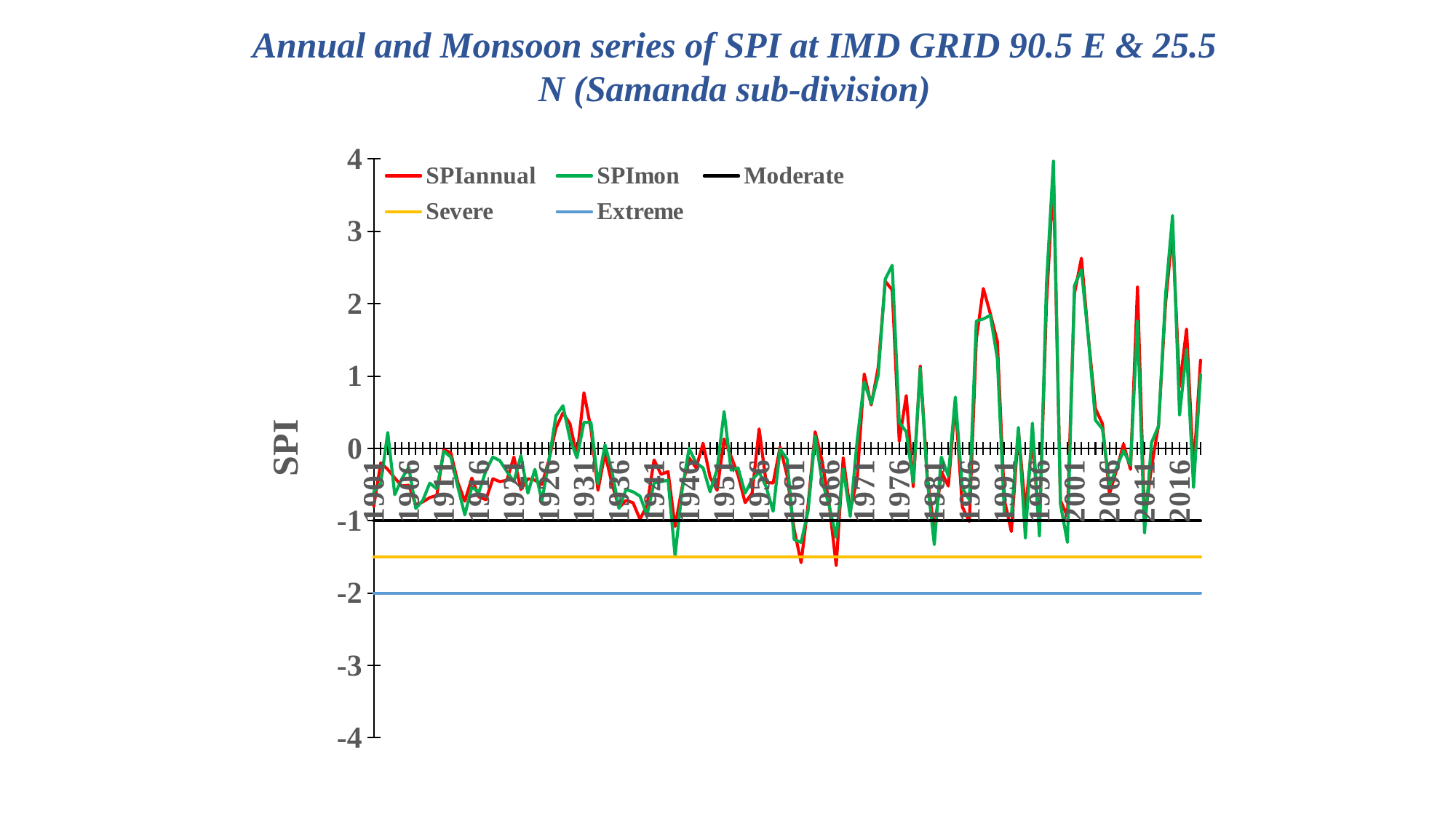

Annual and Monsoon series of SPI at IMD GRID 90.5 E & 25.5 N (Samanda sub-division)

### Chart

| Category | SPIannual | SPImon | Moderate | Severe | Extreme |
|---|---|---|---|---|---|
| 1901 | -0.8 | -0.6 | -1.0 | -1.5 | -2.0 |
| 1902 | -0.2 | -0.48 | -1.0 | -1.5 | -2.0 |
| 1903 | -0.29 | 0.22 | -1.0 | -1.5 | -2.0 |
| 1904 | -0.41 | -0.64 | -1.0 | -1.5 | -2.0 |
| 1905 | -0.52 | -0.42 | -1.0 | -1.5 | -2.0 |
| 1906 | -0.51 | -0.26 | -1.0 | -1.5 | -2.0 |
| 1907 | -0.78 | -0.83 | -1.0 | -1.5 | -2.0 |
| 1908 | -0.74 | -0.72 | -1.0 | -1.5 | -2.0 |
| 1909 | -0.68 | -0.48 | -1.0 | -1.5 | -2.0 |
| 1910 | -0.65 | -0.56 | -1.0 | -1.5 | -2.0 |
| 1911 | -0.02 | -0.04 | -1.0 | -1.5 | -2.0 |
| 1912 | -0.06 | -0.12 | -1.0 | -1.5 | -2.0 |
| 1913 | -0.47 | -0.53 | -1.0 | -1.5 | -2.0 |
| 1914 | -0.73 | -0.92 | -1.0 | -1.5 | -2.0 |
| 1915 | -0.41 | -0.53 | -1.0 | -1.5 | -2.0 |
| 1916 | -0.67 | -0.61 | -1.0 | -1.5 | -2.0 |
| 1917 | -0.71 | -0.31 | -1.0 | -1.5 | -2.0 |
| 1918 | -0.42 | -0.12 | -1.0 | -1.5 | -2.0 |
| 1919 | -0.46 | -0.17 | -1.0 | -1.5 | -2.0 |
| 1920 | -0.44 | -0.32 | -1.0 | -1.5 | -2.0 |
| 1921 | -0.12 | -0.46 | -1.0 | -1.5 | -2.0 |
| 1922 | -0.57 | -0.1 | -1.0 | -1.5 | -2.0 |
| 1923 | -0.42 | -0.62 | -1.0 | -1.5 | -2.0 |
| 1924 | -0.44 | -0.29 | -1.0 | -1.5 | -2.0 |
| 1925 | -0.5 | -0.73 | -1.0 | -1.5 | -2.0 |
| 1926 | -0.16 | -0.17 | -1.0 | -1.5 | -2.0 |
| 1927 | 0.28 | 0.45 | -1.0 | -1.5 | -2.0 |
| 1928 | 0.49 | 0.59 | -1.0 | -1.5 | -2.0 |
| 1929 | 0.34 | 0.13 | -1.0 | -1.5 | -2.0 |
| 1930 | -0.11 | -0.13 | -1.0 | -1.5 | -2.0 |
| 1931 | 0.77 | 0.36 | -1.0 | -1.5 | -2.0 |
| 1932 | 0.27 | 0.36 | -1.0 | -1.5 | -2.0 |
| 1933 | -0.58 | -0.49 | -1.0 | -1.5 | -2.0 |
| 1934 | -0.07 | 0.05 | -1.0 | -1.5 | -2.0 |
| 1935 | -0.49 | -0.32 | -1.0 | -1.5 | -2.0 |
| 1936 | -0.82 | -0.83 | -1.0 | -1.5 | -2.0 |
| 1937 | -0.72 | -0.57 | -1.0 | -1.5 | -2.0 |
| 1938 | -0.75 | -0.6 | -1.0 | -1.5 | -2.0 |
| 1939 | -0.98 | -0.66 | -1.0 | -1.5 | -2.0 |
| 1940 | -0.79 | -0.92 | -1.0 | -1.5 | -2.0 |
| 1941 | -0.16 | -0.48 | -1.0 | -1.5 | -2.0 |
| 1942 | -0.36 | -0.46 | -1.0 | -1.5 | -2.0 |
| 1943 | -0.32 | -0.44 | -1.0 | -1.5 | -2.0 |
| 1944 | -1.08 | -1.49 | -1.0 | -1.5 | -2.0 |
| 1945 | -0.54 | -0.58 | -1.0 | -1.5 | -2.0 |
| 1946 | -0.13 | 0.0 | -1.0 | -1.5 | -2.0 |
| 1947 | -0.27 | -0.2 | -1.0 | -1.5 | -2.0 |
| 1948 | 0.07 | -0.27 | -1.0 | -1.5 | -2.0 |
| 1949 | -0.4 | -0.6 | -1.0 | -1.5 | -2.0 |
| 1950 | -0.58 | -0.29 | -1.0 | -1.5 | -2.0 |
| 1951 | 0.13 | 0.51 | -1.0 | -1.5 | -2.0 |
| 1952 | -0.11 | -0.3 | -1.0 | -1.5 | -2.0 |
| 1953 | -0.37 | -0.27 | -1.0 | -1.5 | -2.0 |
| 1954 | -0.75 | -0.62 | -1.0 | -1.5 | -2.0 |
| 1955 | -0.62 | -0.43 | -1.0 | -1.5 | -2.0 |
| 1956 | 0.27 | -0.33 | -1.0 | -1.5 | -2.0 |
| 1957 | -0.47 | -0.53 | -1.0 | -1.5 | -2.0 |
| 1958 | -0.48 | -0.87 | -1.0 | -1.5 | -2.0 |
| 1959 | 0.02 | -0.01 | -1.0 | -1.5 | -2.0 |
| 1960 | -0.38 | -0.15 | -1.0 | -1.5 | -2.0 |
| 1961 | -1.12 | -1.26 | -1.0 | -1.5 | -2.0 |
| 1962 | -1.58 | -1.3 | -1.0 | -1.5 | -2.0 |
| 1963 | -0.77 | -0.86 | -1.0 | -1.5 | -2.0 |
| 1964 | 0.23 | 0.17 | -1.0 | -1.5 | -2.0 |
| 1965 | -0.18 | -0.46 | -1.0 | -1.5 | -2.0 |
| 1966 | -0.77 | -0.79 | -1.0 | -1.5 | -2.0 |
| 1967 | -1.62 | -1.23 | -1.0 | -1.5 | -2.0 |
| 1968 | -0.13 | -0.28 | -1.0 | -1.5 | -2.0 |
| 1969 | -0.86 | -0.94 | -1.0 | -1.5 | -2.0 |
| 1970 | -0.42 | 0.12 | -1.0 | -1.5 | -2.0 |
| 1971 | 1.03 | 0.92 | -1.0 | -1.5 | -2.0 |
| 1972 | 0.6 | 0.62 | -1.0 | -1.5 | -2.0 |
| 1973 | 1.12 | 1.01 | -1.0 | -1.5 | -2.0 |
| 1974 | 2.31 | 2.34 | -1.0 | -1.5 | -2.0 |
| 1975 | 2.19 | 2.53 | -1.0 | -1.5 | -2.0 |
| 1976 | 0.1 | 0.36 | -1.0 | -1.5 | -2.0 |
| 1977 | 0.73 | 0.23 | -1.0 | -1.5 | -2.0 |
| 1978 | -0.53 | -0.47 | -1.0 | -1.5 | -2.0 |
| 1979 | 1.14 | 1.11 | -1.0 | -1.5 | -2.0 |
| 1980 | -0.39 | -0.45 | -1.0 | -1.5 | -2.0 |
| 1981 | -1.15 | -1.33 | -1.0 | -1.5 | -2.0 |
| 1982 | -0.32 | -0.12 | -1.0 | -1.5 | -2.0 |
| 1983 | -0.52 | -0.38 | -1.0 | -1.5 | -2.0 |
| 1984 | 0.63 | 0.71 | -1.0 | -1.5 | -2.0 |
| 1985 | -0.81 | -0.55 | -1.0 | -1.5 | -2.0 |
| 1986 | -1.01 | -0.71 | -1.0 | -1.5 | -2.0 |
| 1987 | 1.51 | 1.76 | -1.0 | -1.5 | -2.0 |
| 1988 | 2.21 | 1.79 | -1.0 | -1.5 | -2.0 |
| 1989 | 1.86 | 1.84 | -1.0 | -1.5 | -2.0 |
| 1990 | 1.48 | 1.24 | -1.0 | -1.5 | -2.0 |
| 1991 | -0.71 | -0.9 | -1.0 | -1.5 | -2.0 |
| 1992 | -1.15 | -0.93 | -1.0 | -1.5 | -2.0 |
| 1993 | 0.25 | 0.29 | -1.0 | -1.5 | -2.0 |
| 1994 | -0.86 | -1.24 | -1.0 | -1.5 | -2.0 |
| 1995 | 0.13 | 0.35 | -1.0 | -1.5 | -2.0 |
| 1996 | -1.12 | -1.21 | -1.0 | -1.5 | -2.0 |
| 1997 | 1.98 | 2.26 | -1.0 | -1.5 | -2.0 |
| 1998 | 3.78 | 3.97 | -1.0 | -1.5 | -2.0 |
| 1999 | -0.72 | -0.77 | -1.0 | -1.5 | -2.0 |
| 2000 | -0.94 | -1.3 | -1.0 | -1.5 | -2.0 |
| 2001 | 2.14 | 2.25 | -1.0 | -1.5 | -2.0 |
| 2002 | 2.63 | 2.47 | -1.0 | -1.5 | -2.0 |
| 2003 | 1.52 | 1.51 | -1.0 | -1.5 | -2.0 |
| 2004 | 0.55 | 0.39 | -1.0 | -1.5 | -2.0 |
| 2005 | 0.34 | 0.27 | -1.0 | -1.5 | -2.0 |
| 2006 | -0.63 | -0.52 | -1.0 | -1.5 | -2.0 |
| 2007 | -0.3 | -0.27 | -1.0 | -1.5 | -2.0 |
| 2008 | 0.06 | -0.03 | -1.0 | -1.5 | -2.0 |
| 2009 | -0.29 | -0.23 | -1.0 | -1.5 | -2.0 |
| 2010 | 2.23 | 1.76 | -1.0 | -1.5 | -2.0 |
| 2011 | -1.0 | -1.17 | -1.0 | -1.5 | -2.0 |
| 2012 | -0.26 | 0.08 | -1.0 | -1.5 | -2.0 |
| 2013 | 0.32 | 0.31 | -1.0 | -1.5 | -2.0 |
| 2014 | 2.0 | 2.12 | -1.0 | -1.5 | -2.0 |
| 2015 | 3.01 | 3.22 | -1.0 | -1.5 | -2.0 |
| 2016 | 0.85 | 0.46 | -1.0 | -1.5 | -2.0 |
| 2017 | 1.65 | 1.37 | -1.0 | -1.5 | -2.0 |
| 2018 | -0.31 | -0.54 | -1.0 | -1.5 | -2.0 |
| 2019 | 1.22 | 1.02 | -1.0 | -1.5 | -2.0 |